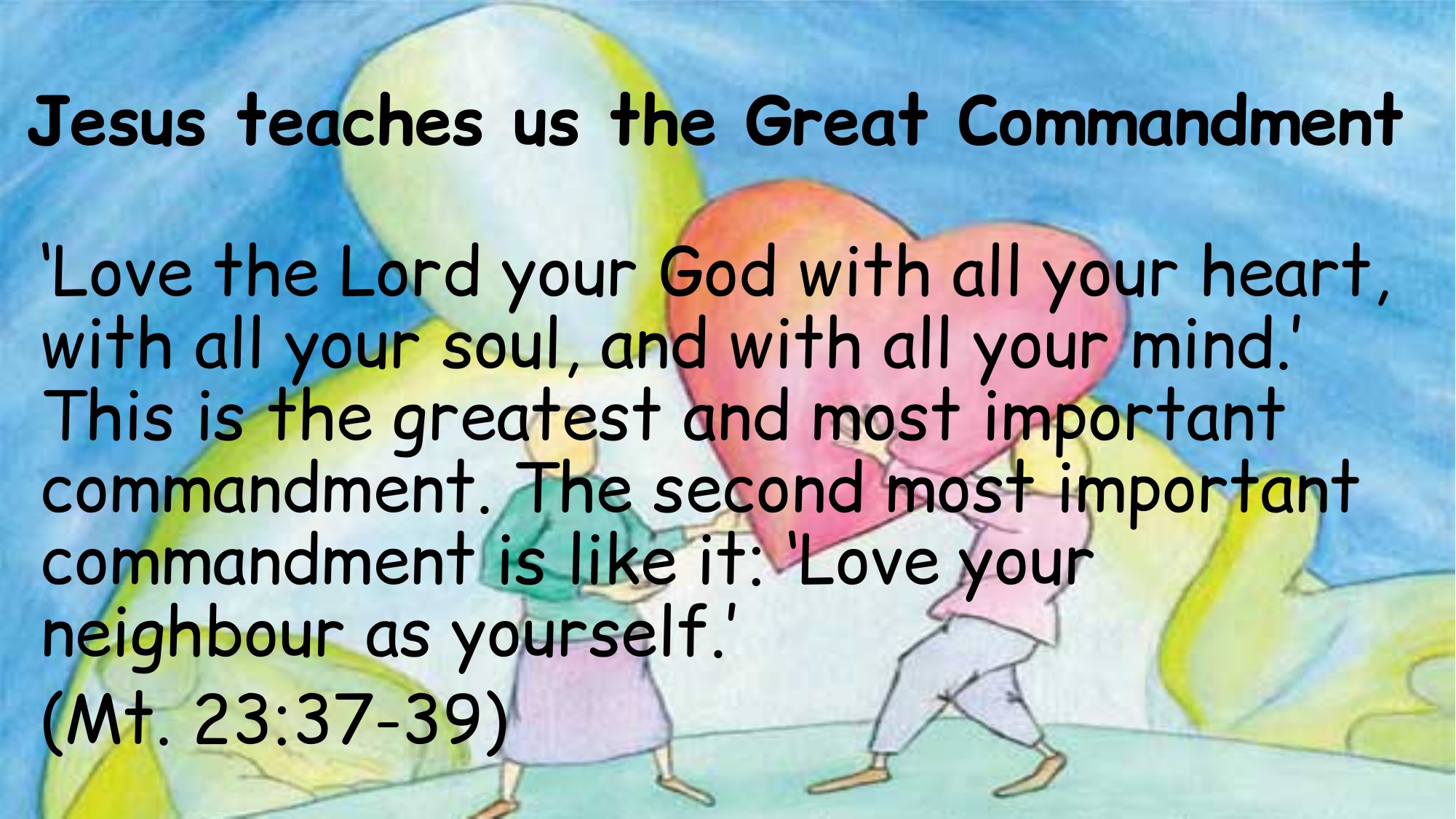

# Jesus teaches us the Great Commandment
‘Love the Lord your God with all your heart, with all your soul, and with all your mind.’ This is the greatest and most important commandment. The second most important commandment is like it: ‘Love your neighbour as yourself.’
(Mt. 23:37-39)